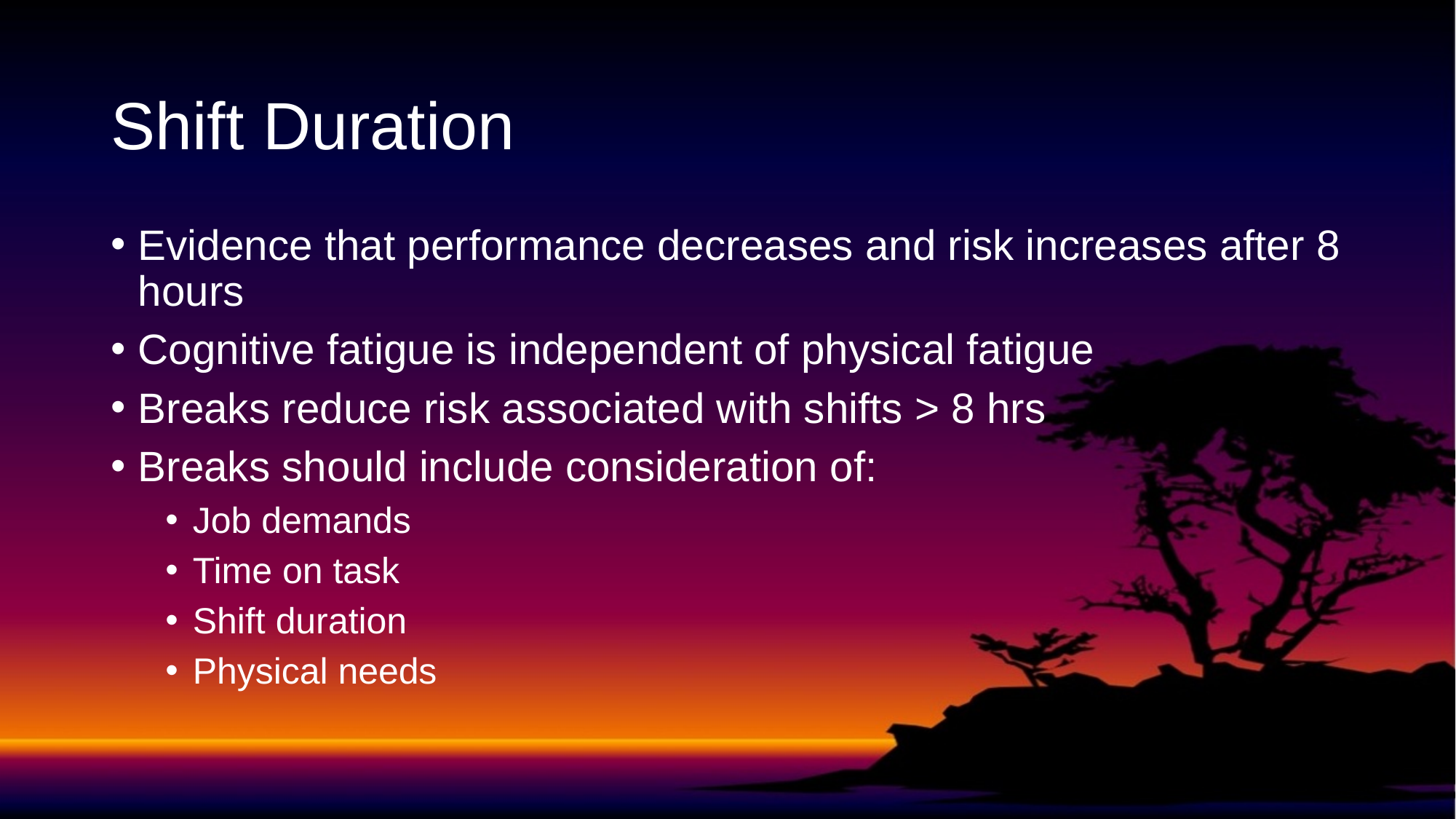

# Shift Duration
Evidence that performance decreases and risk increases after 8 hours
Cognitive fatigue is independent of physical fatigue
Breaks reduce risk associated with shifts > 8 hrs
Breaks should include consideration of:
Job demands
Time on task
Shift duration
Physical needs